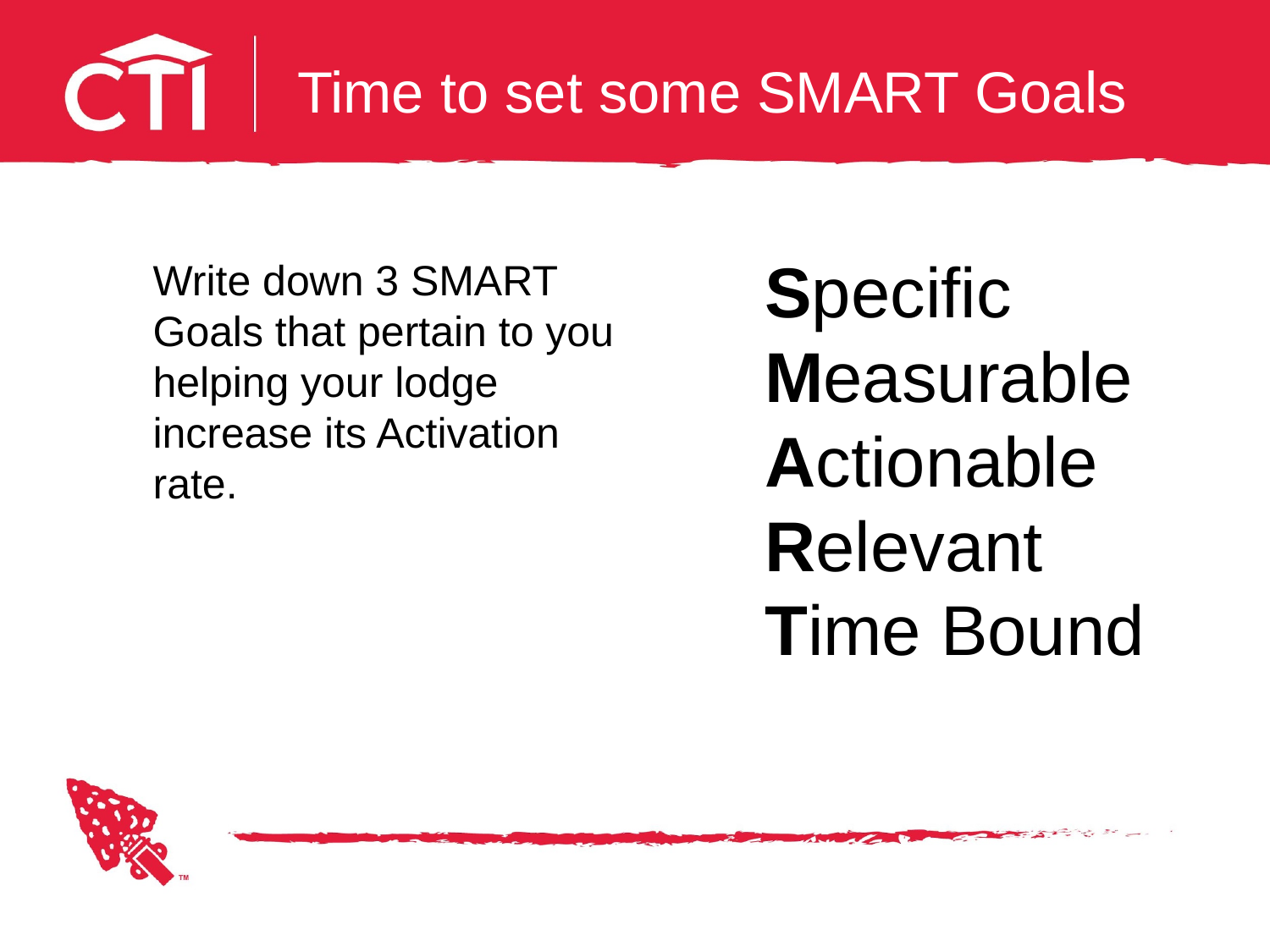

# Time to set some SMART Goals
Write down 3 SMART Goals that pertain to you helping your lodge increase its Activation rate.
Specific
Measurable
Actionable
Relevant
Time Bound